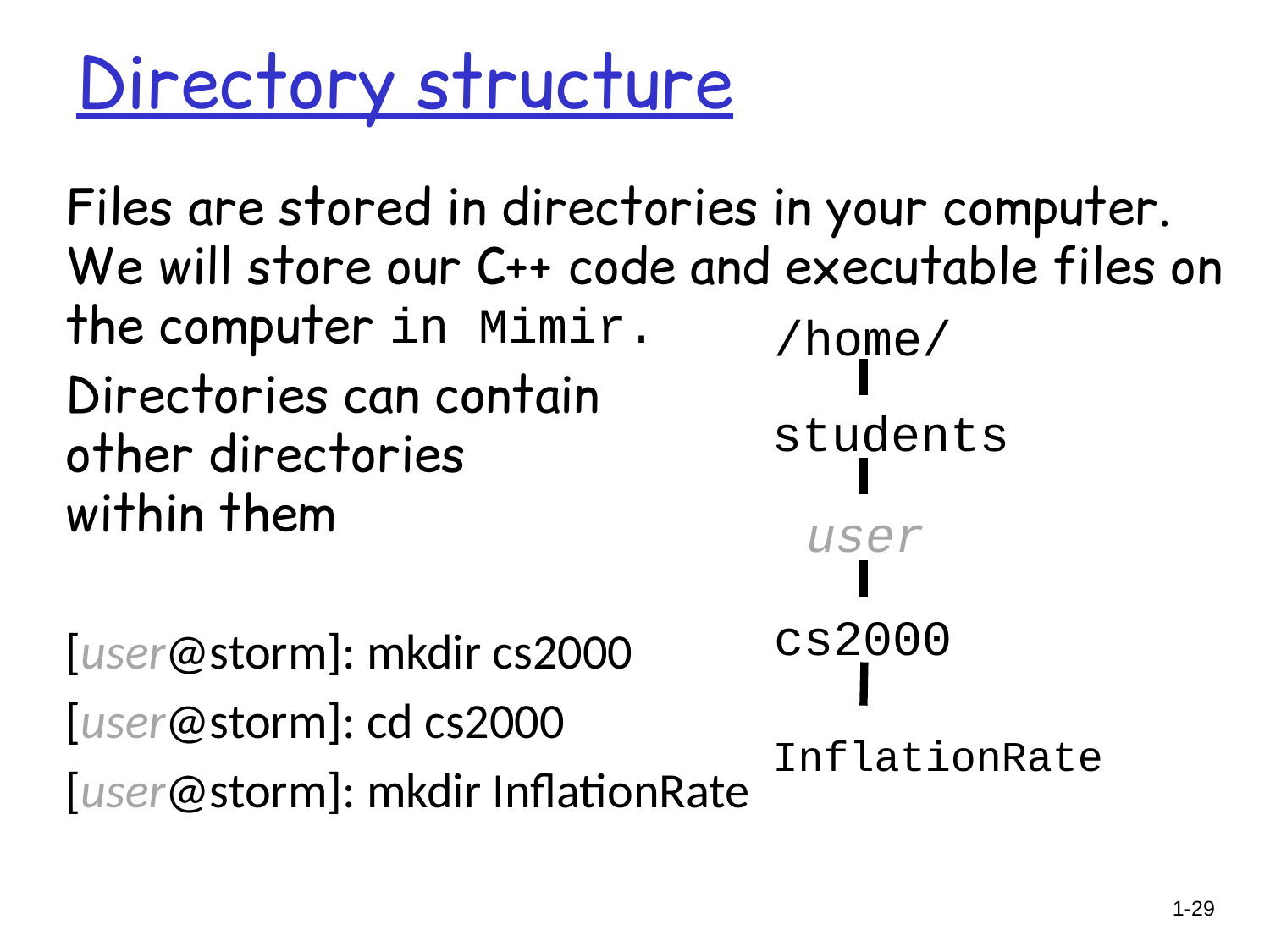

29
# Directory structure
Files are stored in directories in your computer. We will store our C++ code and executable files on the computer in Mimir.
Directories can contain
other directories
within them

[user@storm]: mkdir cs2000
[user@storm]: cd cs2000
[user@storm]: mkdir InflationRate

/home/
students
user
cs2000
InflationRate